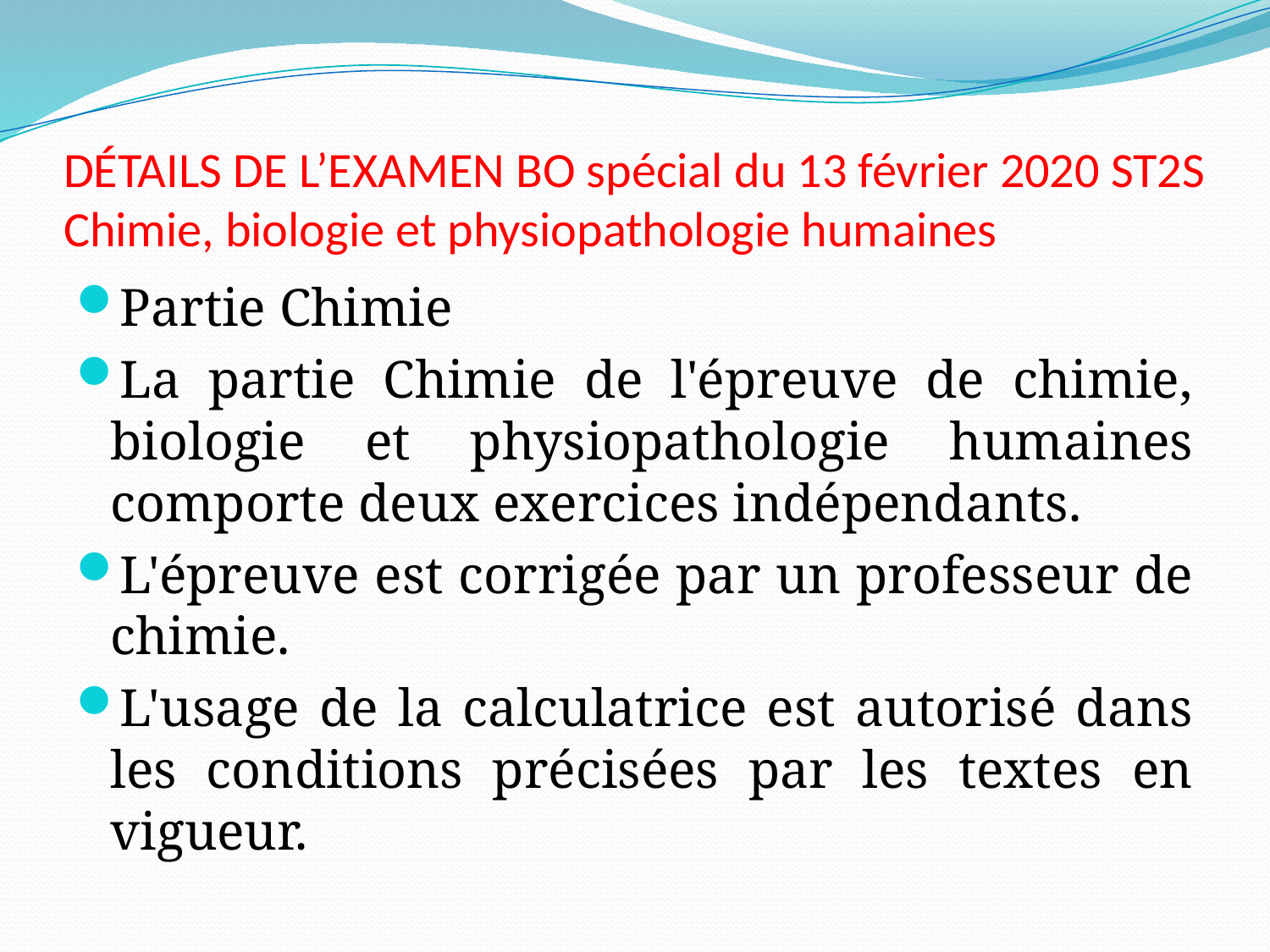

# DÉTAILS DE L’EXAMEN BO spécial du 13 février 2020 ST2S Chimie, biologie et physiopathologie humaines
Partie Chimie
La partie Chimie de l'épreuve de chimie, biologie et physiopathologie humaines comporte deux exercices indépendants.
L'épreuve est corrigée par un professeur de chimie.
L'usage de la calculatrice est autorisé dans les conditions précisées par les textes en vigueur.